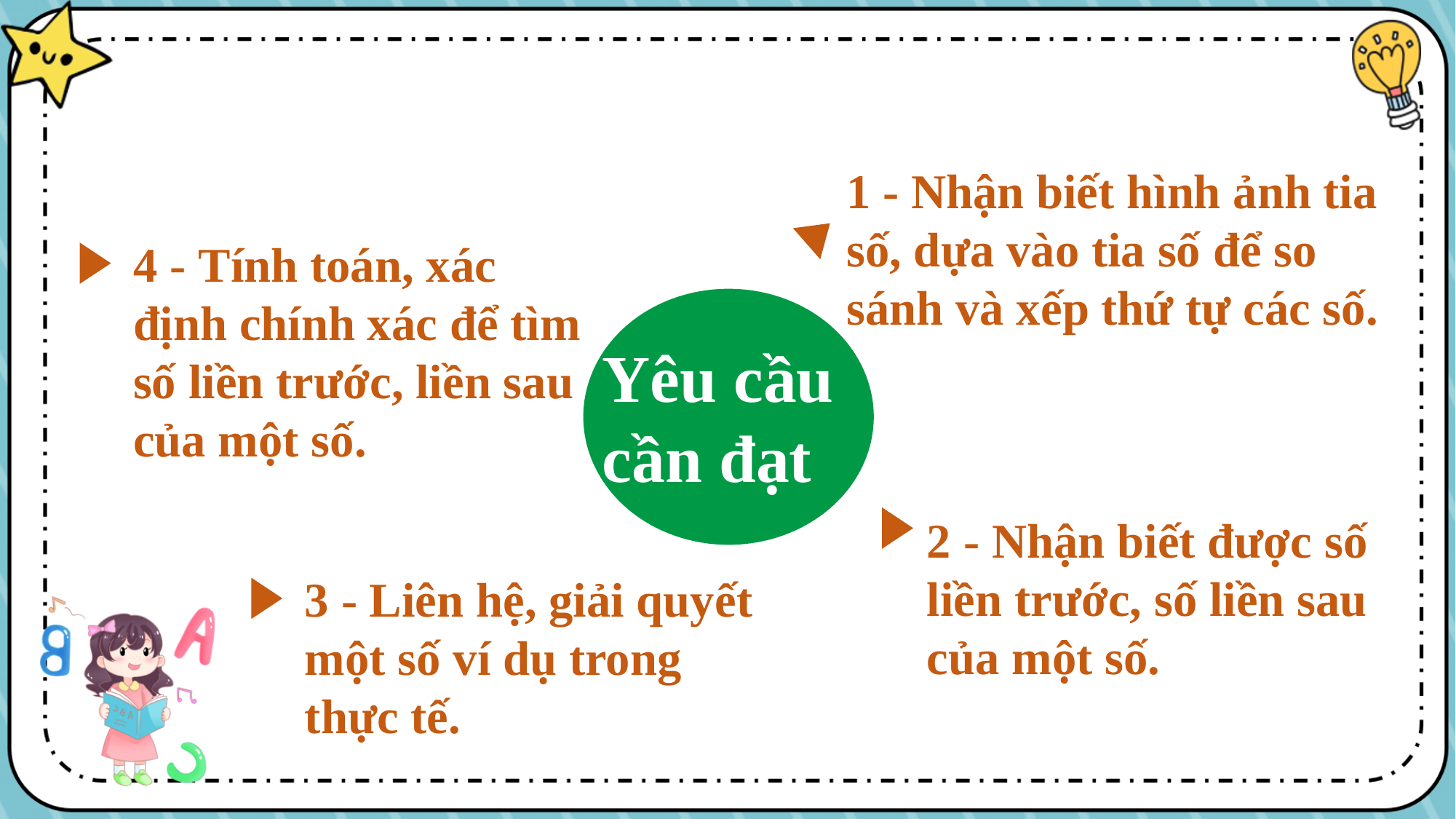

1 - Nhận biết hình ảnh tia số, dựa vào tia số để so sánh và xếp thứ tự các số.

4 - Tính toán, xác định chính xác để tìm số liền trước, liền sau của một số.

Yêu cầu cần đạt
2 - Nhận biết được số liền trước, số liền sau của một số.

3 - Liên hệ, giải quyết một số ví dụ trong thực tế.